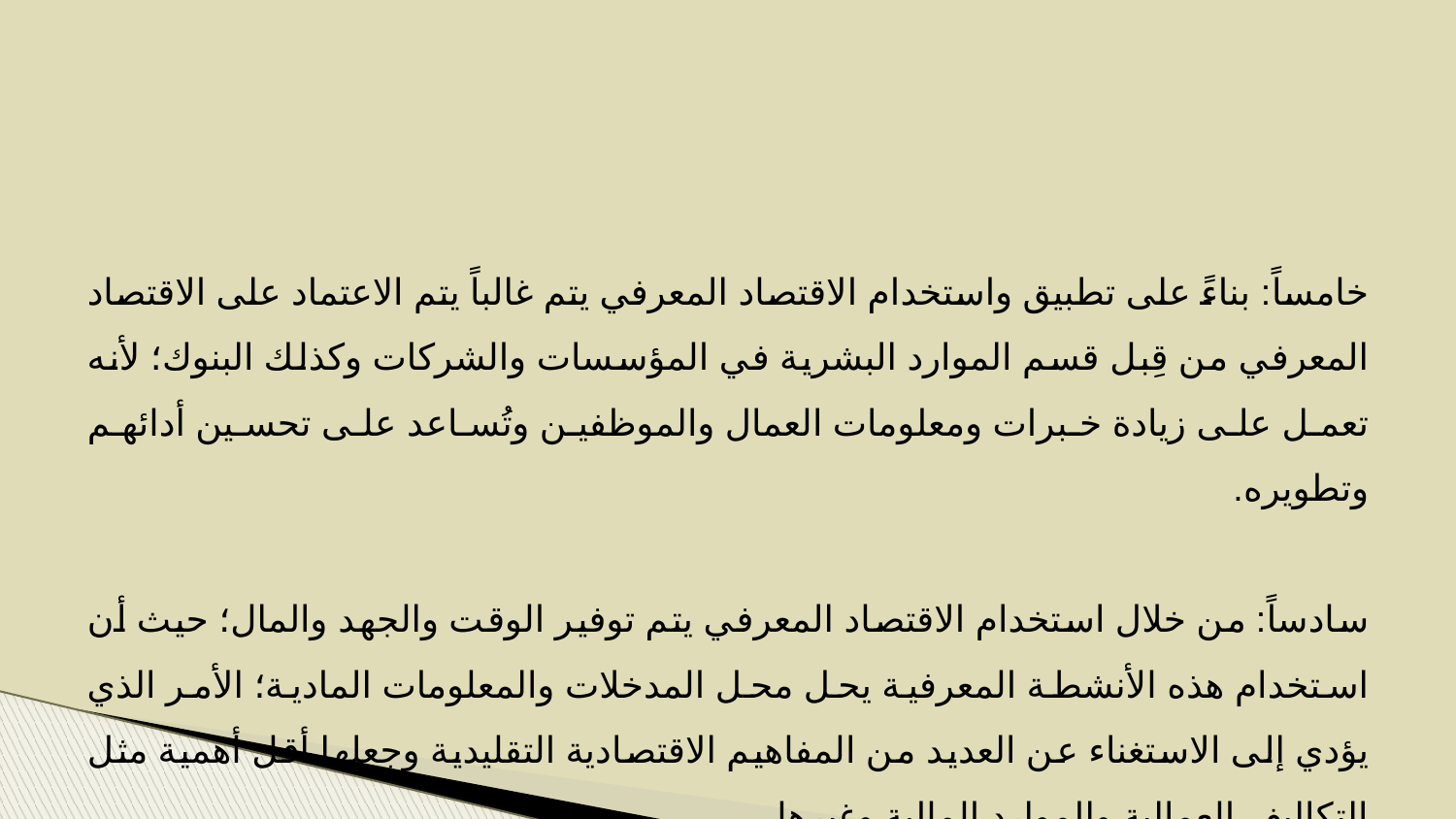

خامساً: بناءً على تطبيق واستخدام الاقتصاد المعرفي يتم غالباً يتم الاعتماد على الاقتصاد المعرفي من قِبل قسم الموارد البشرية في المؤسسات والشركات وكذلك البنوك؛ لأنه تعمل على زيادة خبرات ومعلومات العمال والموظفين وتُساعد على تحسين أدائهم وتطويره.

سادساً: من خلال استخدام الاقتصاد المعرفي يتم توفير الوقت والجهد والمال؛ حيث أن استخدام هذه الأنشطة المعرفية يحل محل المدخلات والمعلومات المادية؛ الأمر الذي يؤدي إلى الاستغناء عن العديد من المفاهيم الاقتصادية التقليدية وجعلها أقل أهمية مثل التكاليف العمالية والموارد المالية وغيرها.